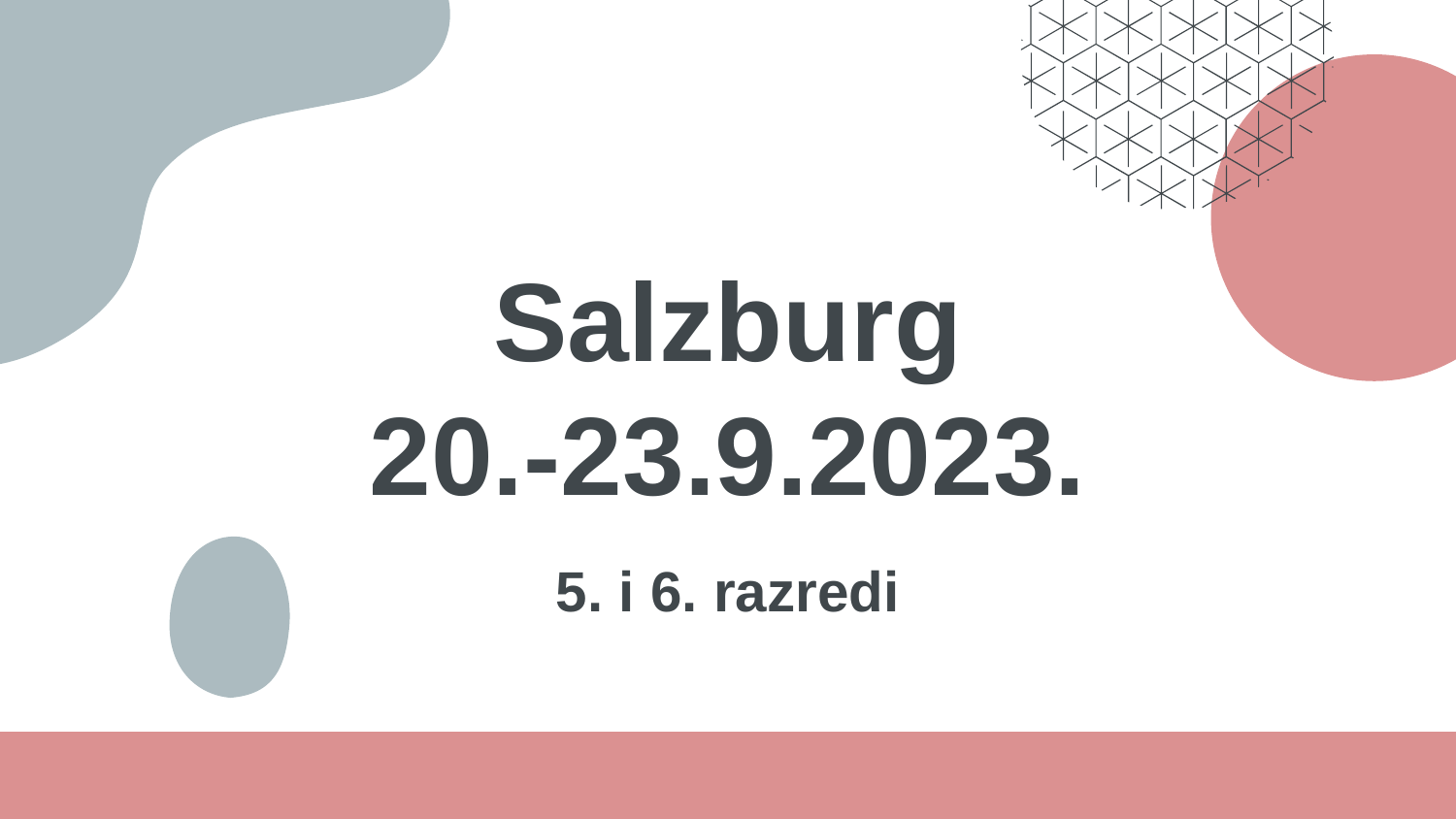

# Salzburg 20.-23.9.2023.
5. i 6. razredi